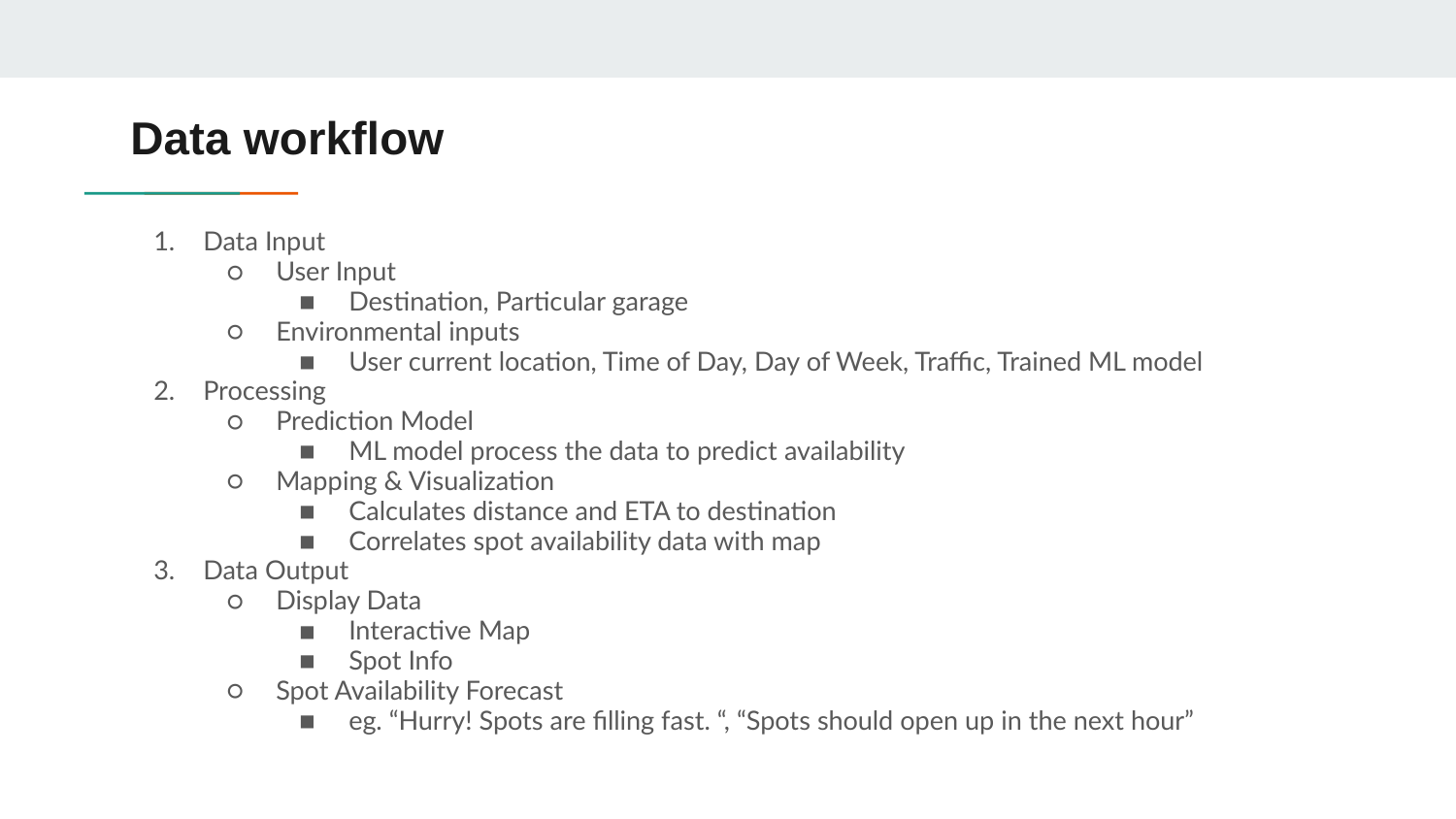

# Data workflow
Data Input
User Input
Destination, Particular garage
Environmental inputs
User current location, Time of Day, Day of Week, Traffic, Trained ML model
Processing
Prediction Model
ML model process the data to predict availability
Mapping & Visualization
Calculates distance and ETA to destination
Correlates spot availability data with map
Data Output
Display Data
Interactive Map
Spot Info
Spot Availability Forecast
eg. “Hurry! Spots are filling fast. “, “Spots should open up in the next hour”